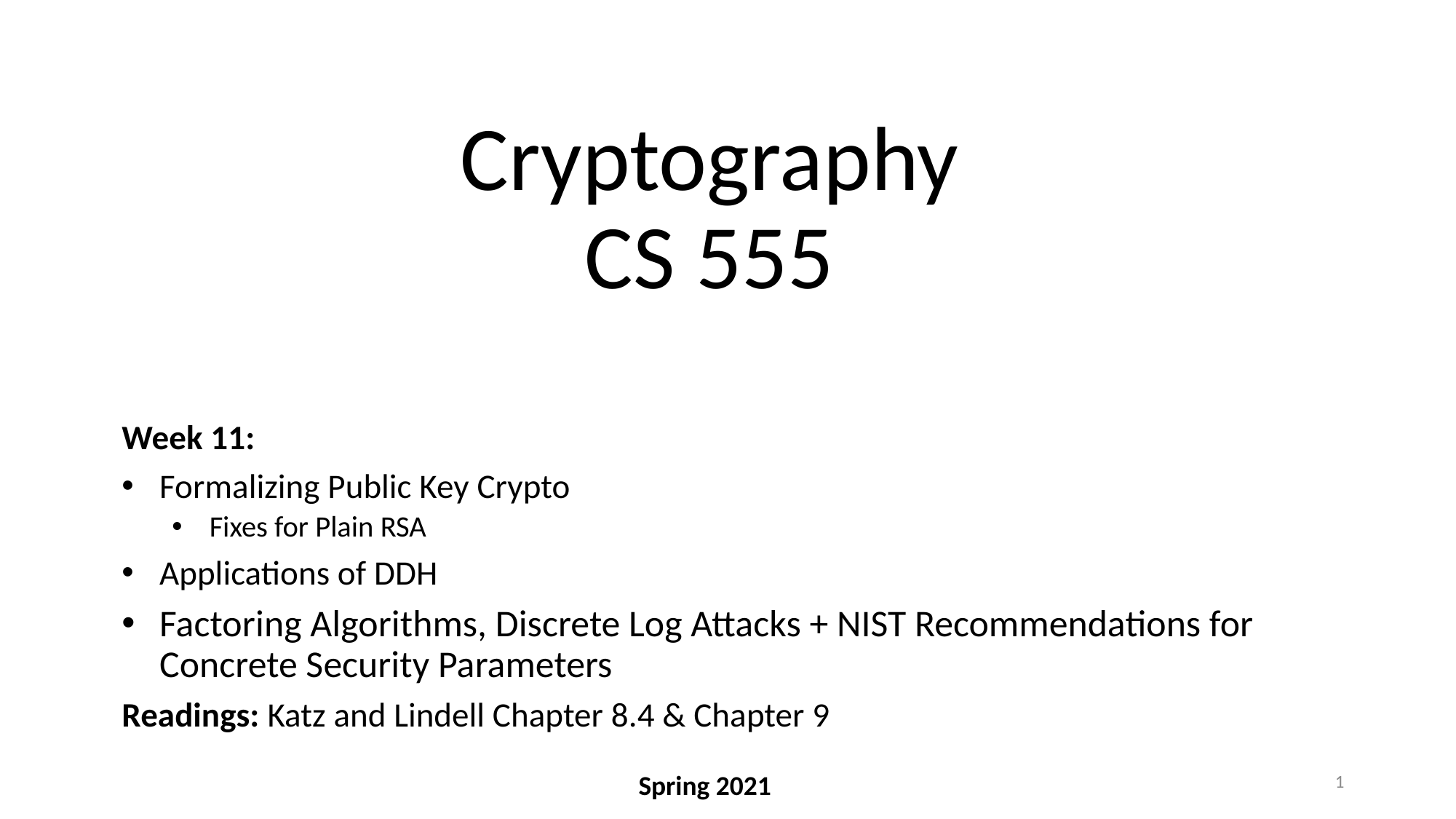

# Cryptography CS 555
Week 11:
Formalizing Public Key Crypto
Fixes for Plain RSA
Applications of DDH
Factoring Algorithms, Discrete Log Attacks + NIST Recommendations for Concrete Security Parameters
Readings: Katz and Lindell Chapter 8.4 & Chapter 9
1
Spring 2021